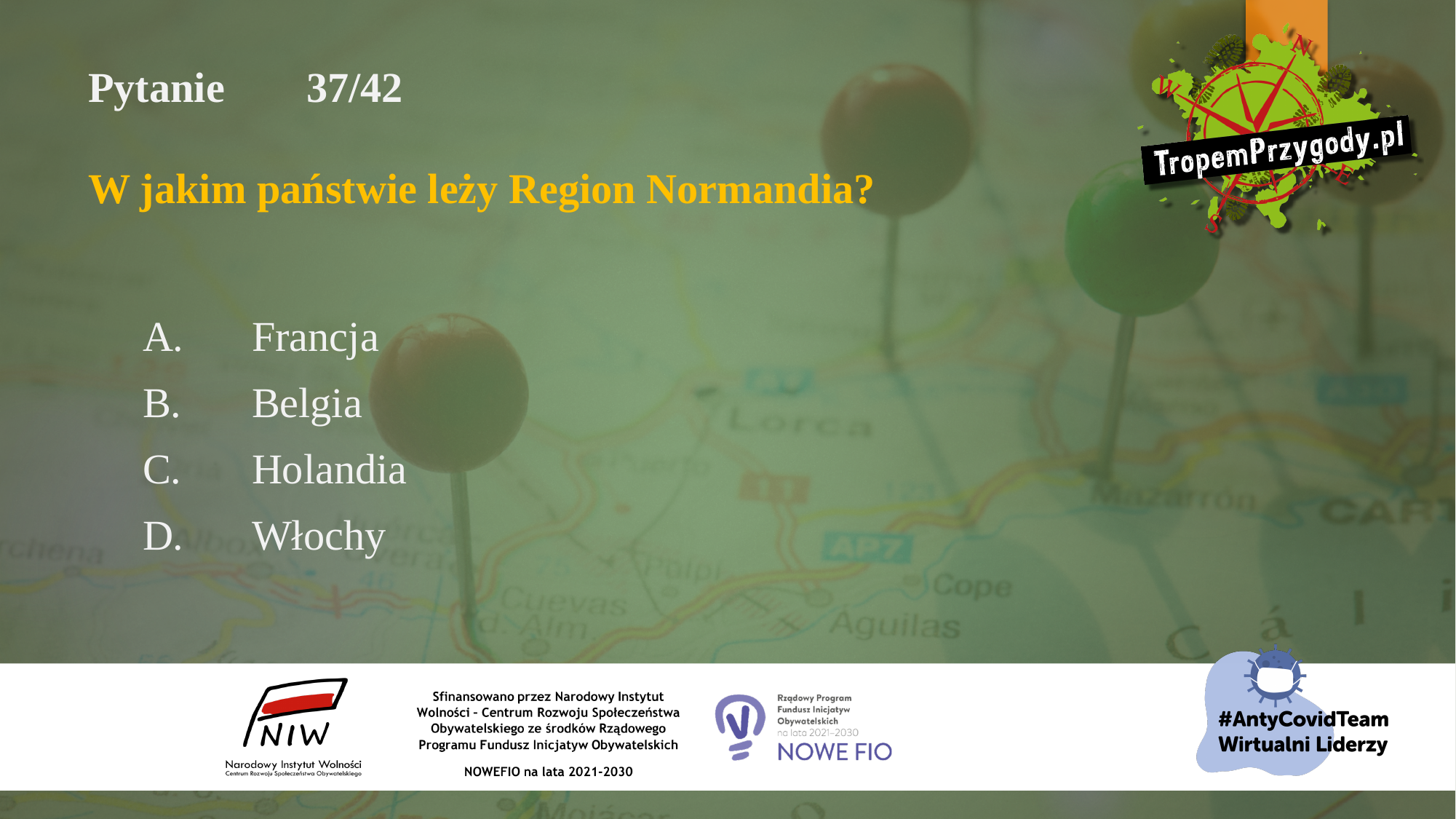

# Pytanie 	37/42 W jakim państwie leży Region Normandia?
A.	Francja
B.	Belgia
C.	Holandia
D.	Włochy